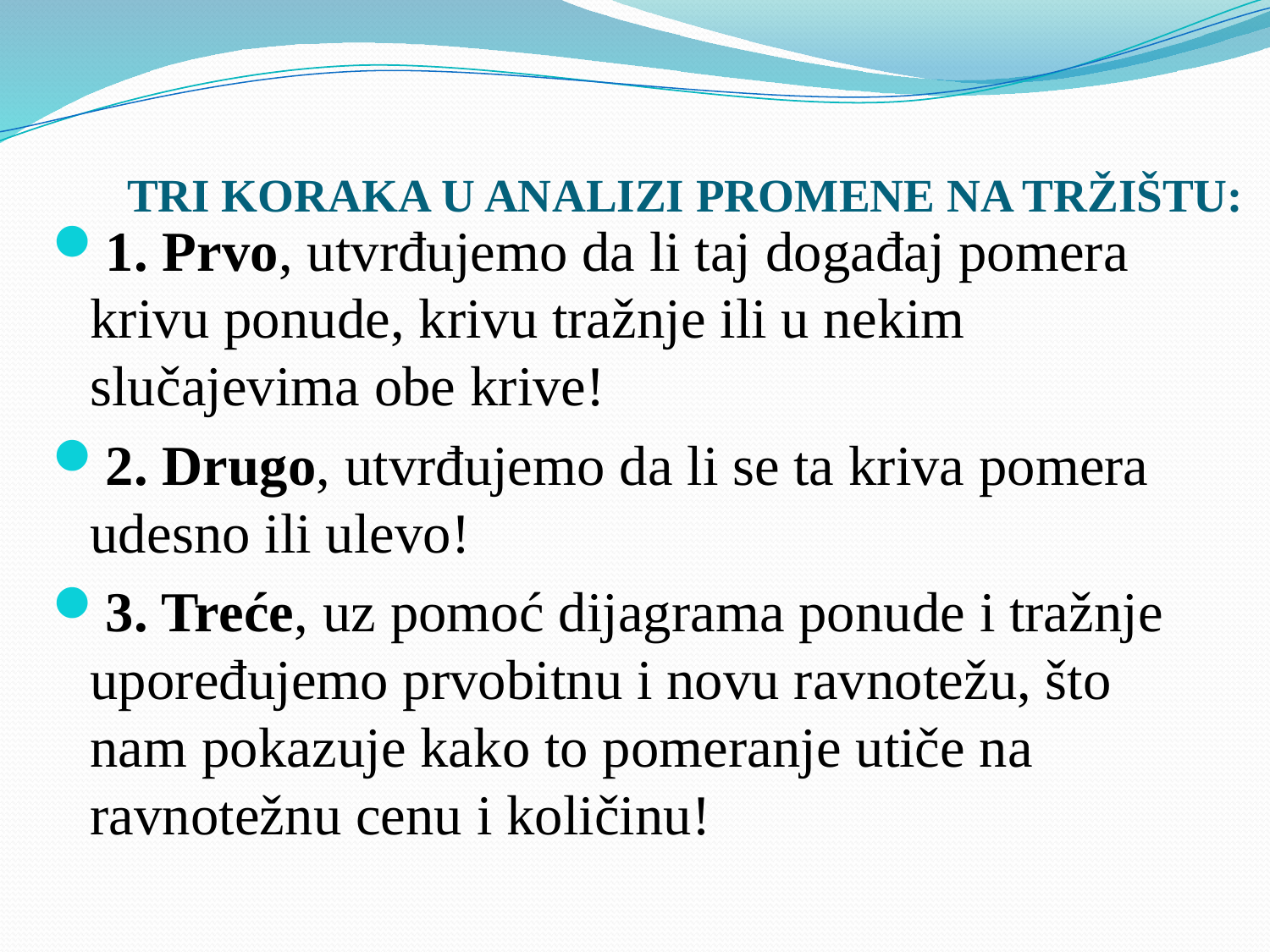

# TRI KORAKA U ANALIZI PROMENE NA TRŽIŠTU:
1. Prvo, utvrđujemo da li taj događaj pomera krivu ponude, krivu tražnje ili u nekim slučajevima obe krive!
2. Drugo, utvrđujemo da li se ta kriva pomera udesno ili ulevo!
3. Treće, uz pomoć dijagrama ponude i tražnje upoređujemo prvobitnu i novu ravnotežu, što nam pokazuje kako to pomeranje utiče na ravnotežnu cenu i količinu!